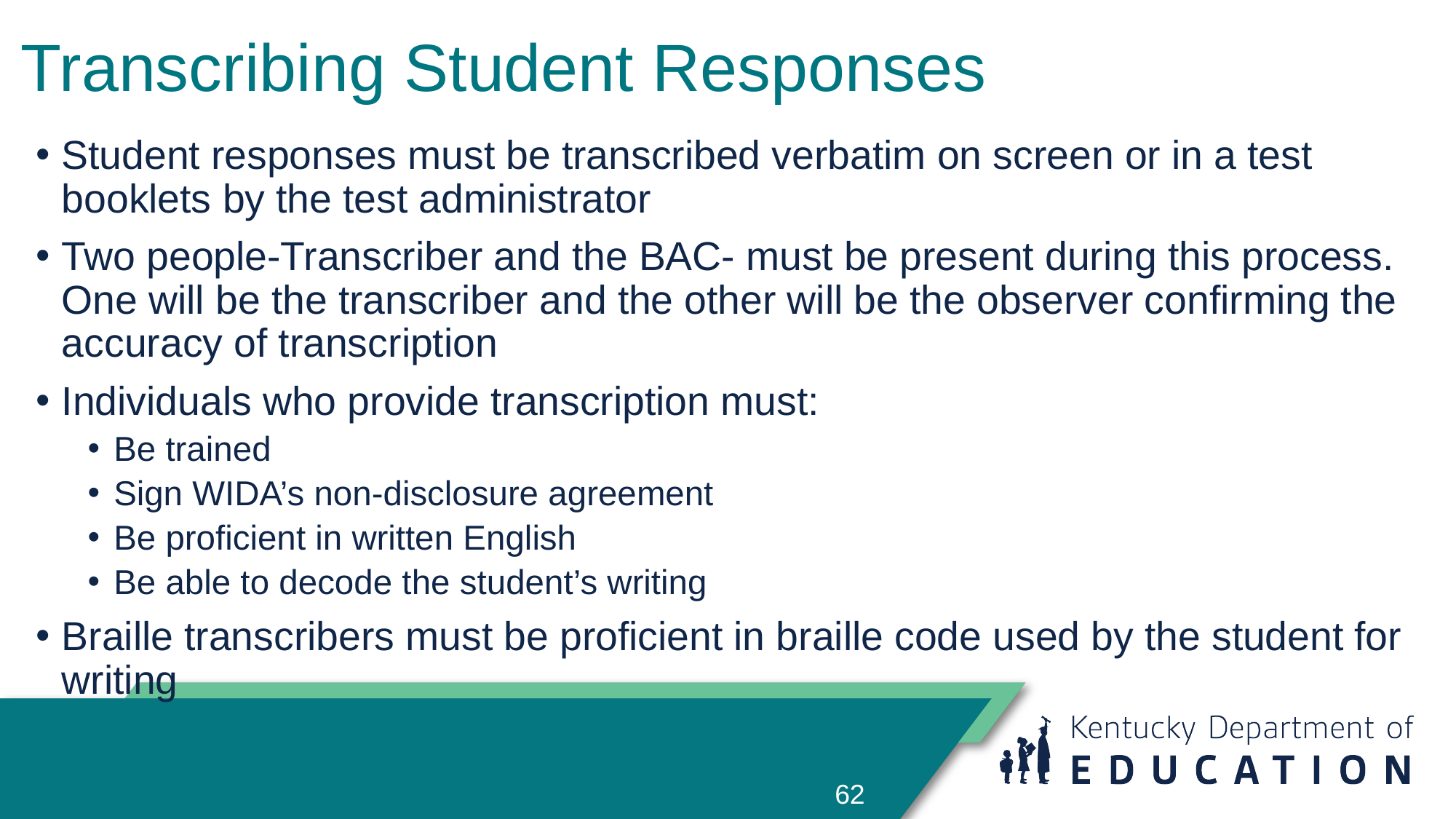

# Transcribing Student Responses
Student responses must be transcribed verbatim on screen or in a test booklets by the test administrator
Two people-Transcriber and the BAC- must be present during this process. One will be the transcriber and the other will be the observer confirming the accuracy of transcription
Individuals who provide transcription must:
Be trained
Sign WIDA’s non-disclosure agreement
Be proficient in written English
Be able to decode the student’s writing
Braille transcribers must be proficient in braille code used by the student for writing

62